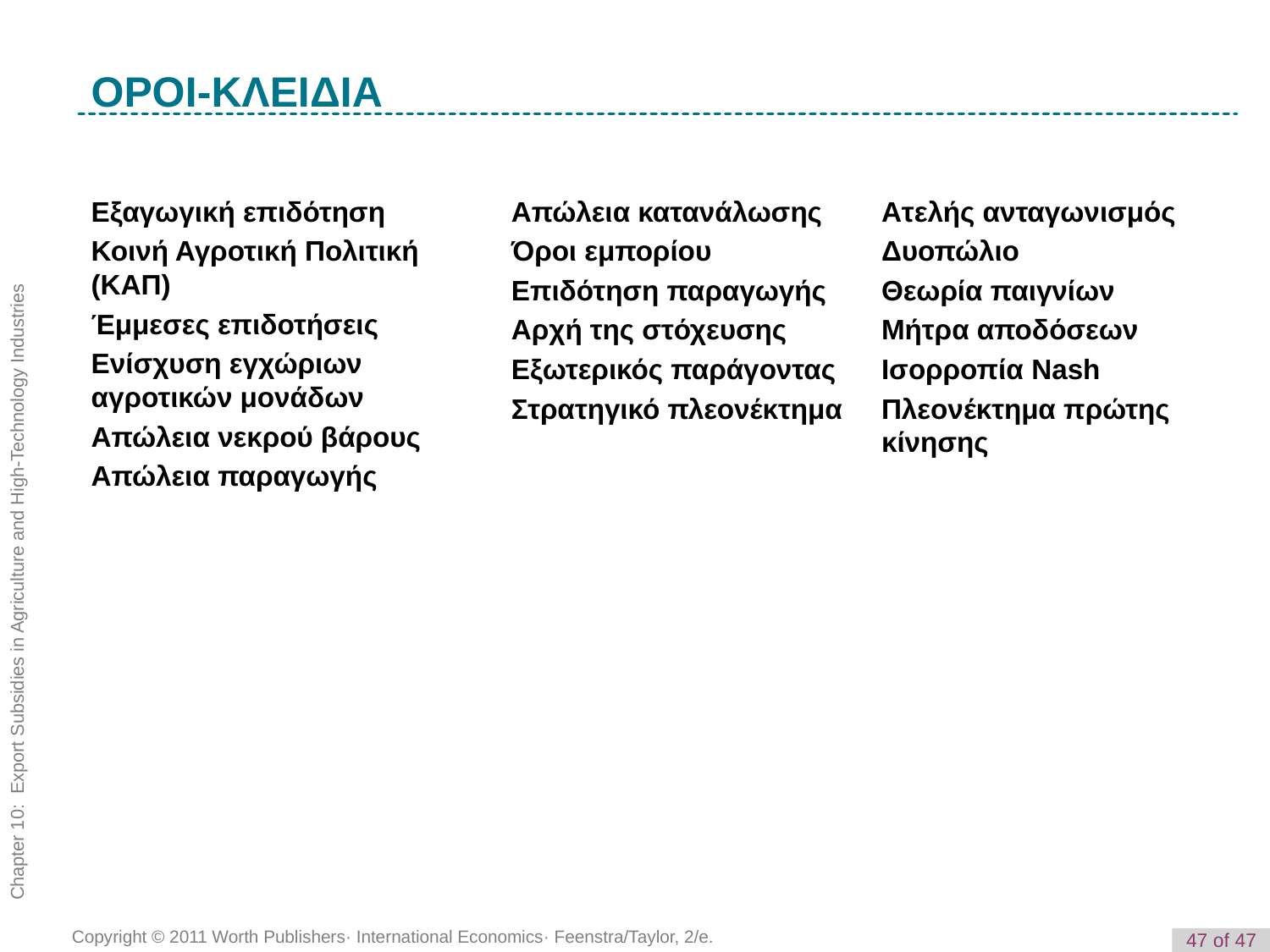

K e y   T e r m
ΟΡΟΙ-ΚΛΕΙΔΙΑ
Εξαγωγική επιδότηση
Κοινή Αγροτική Πολιτική (ΚΑΠ)
Έμμεσες επιδοτήσεις
Ενίσχυση εγχώριων αγροτικών μονάδων
Απώλεια νεκρού βάρους
Απώλεια παραγωγής
Απώλεια κατανάλωσης
Όροι εμπορίου
Επιδότηση παραγωγής
Αρχή της στόχευσης
Εξωτερικός παράγοντας
Στρατηγικό πλεονέκτημα
Ατελής ανταγωνισμός
Δυοπώλιο
Θεωρία παιγνίων
Μήτρα αποδόσεων
Ισορροπία Nash
Πλεονέκτημα πρώτης κίνησης